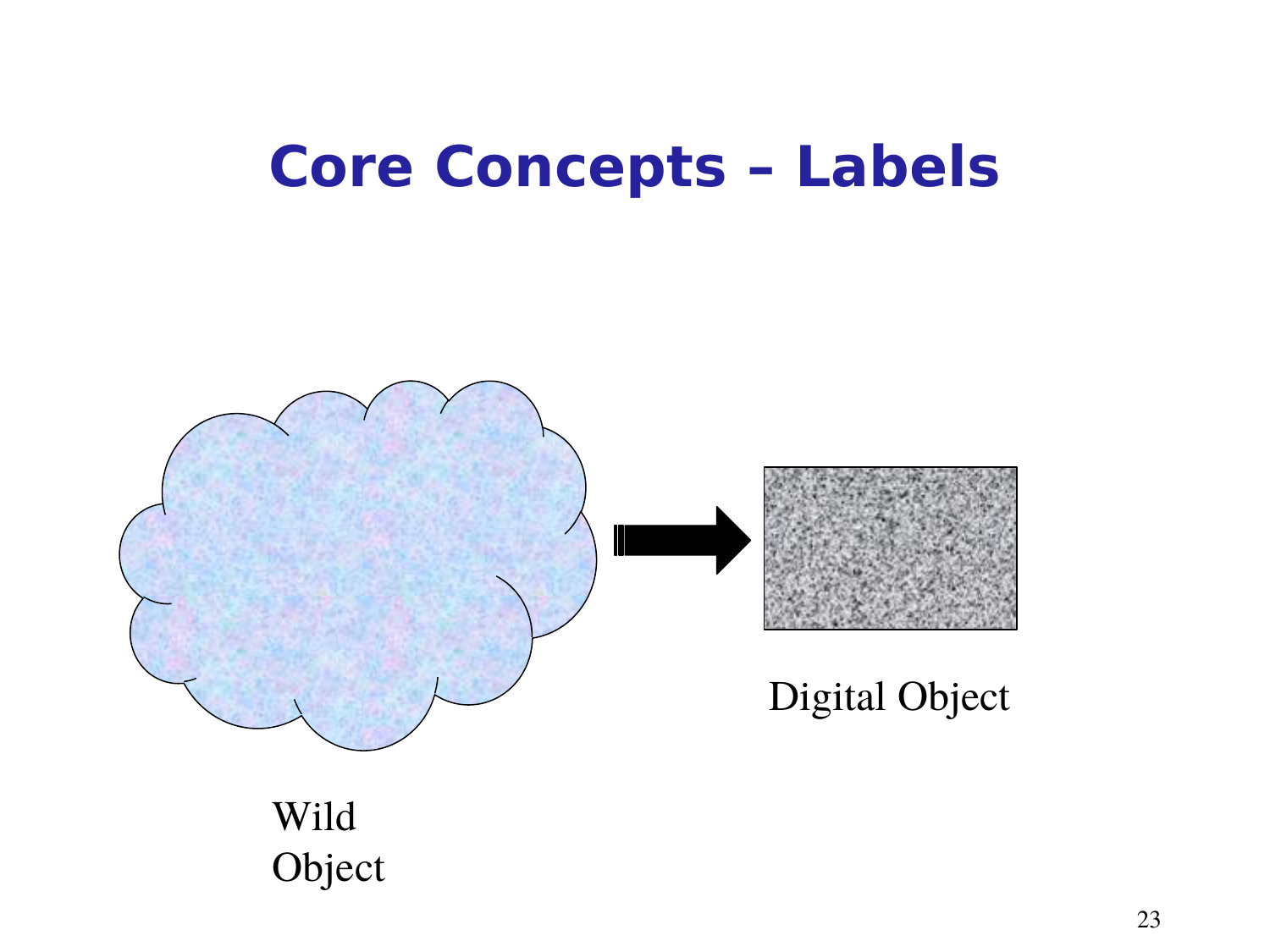

# Core Concepts – Labels

Digital Object
Wild Object

23